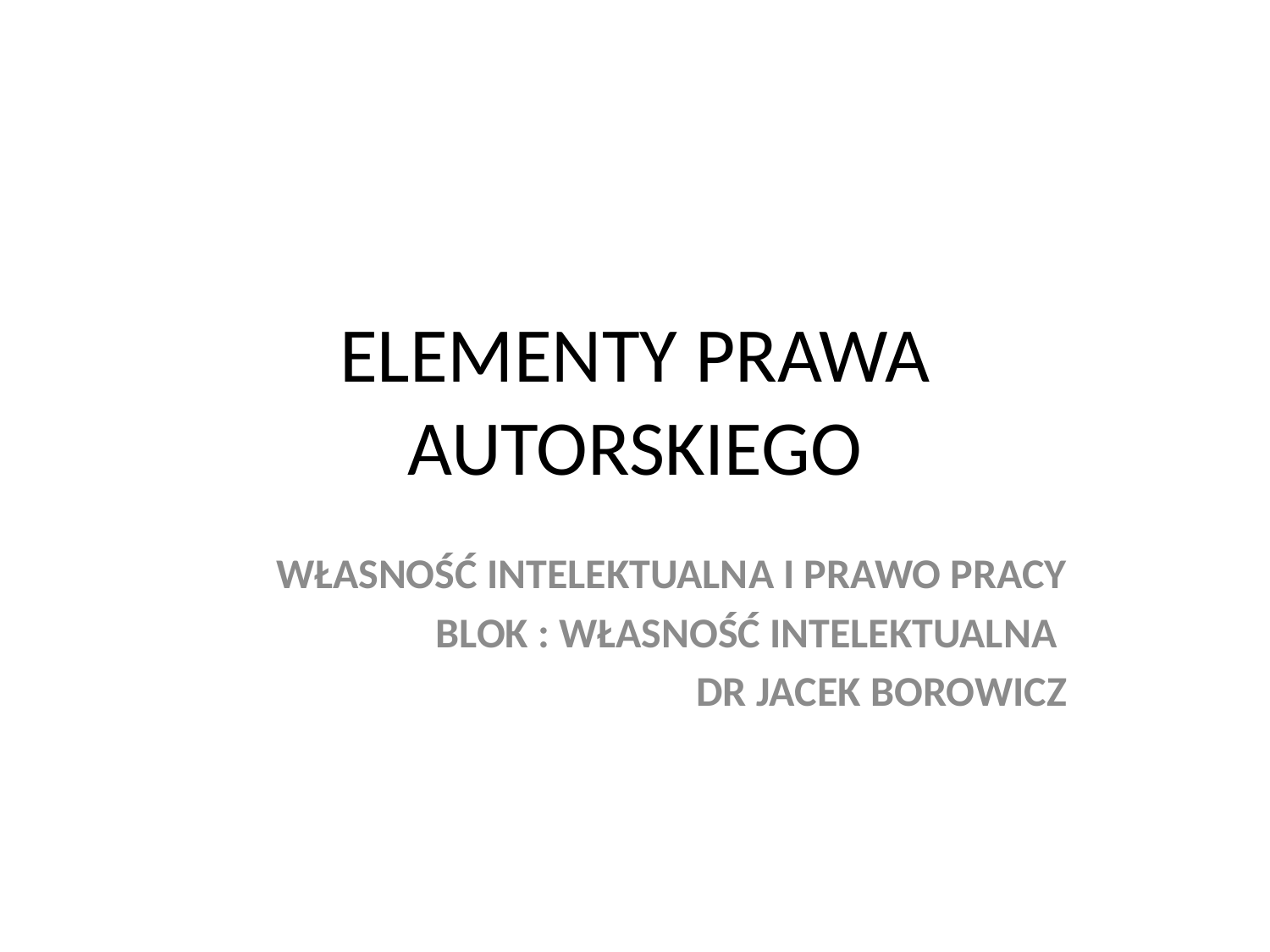

# ELEMENTY PRAWA AUTORSKIEGO
WŁASNOŚĆ INTELEKTUALNA I PRAWO PRACY
BLOK : WŁASNOŚĆ INTELEKTUALNA
DR JACEK BOROWICZ